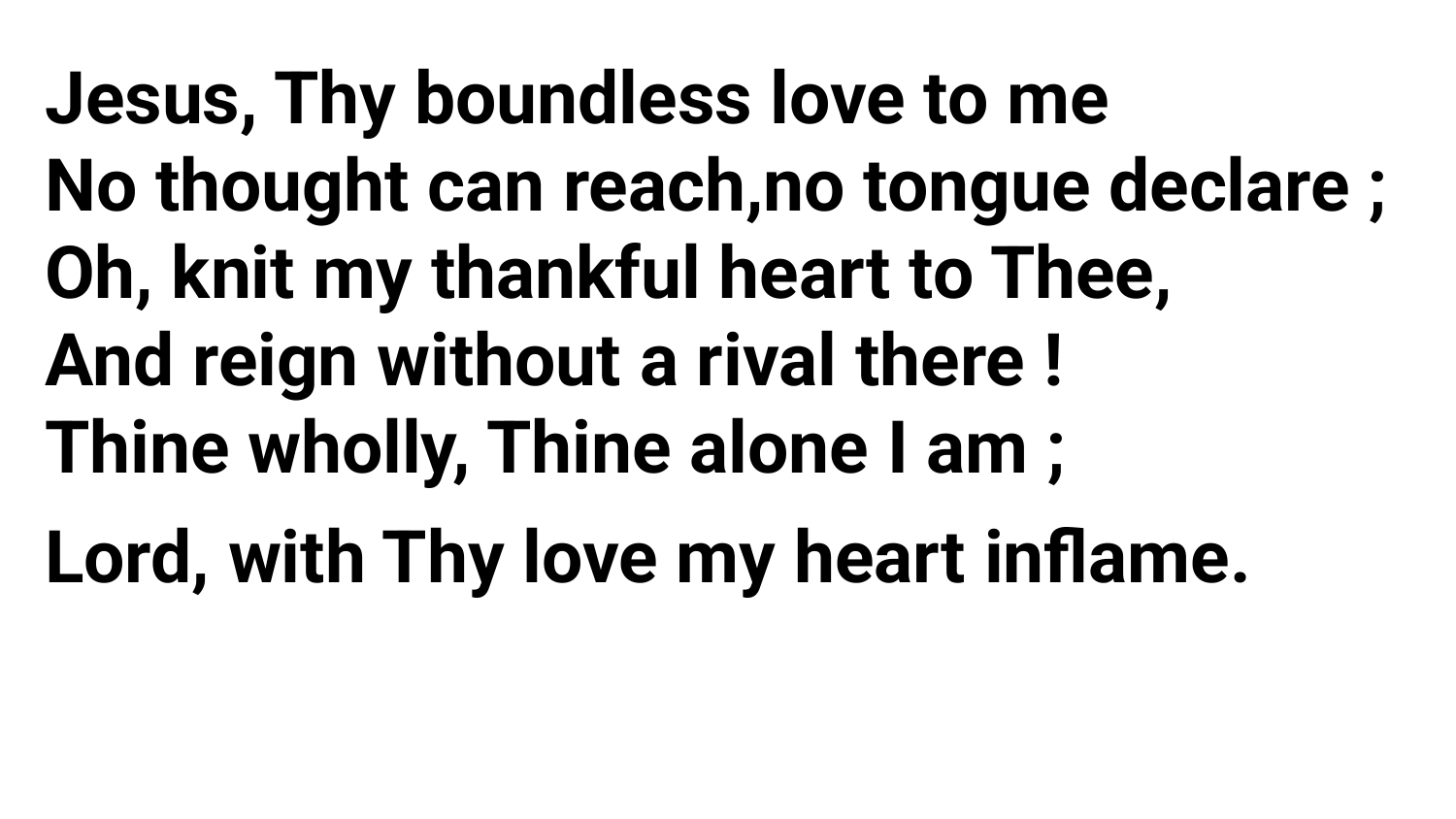

Jesus, Thy boundless love to me
No thought can reach,no tongue declare ;
Oh, knit my thankful heart to Thee,
And reign without a rival there !
Thine wholly, Thine alone I am ;
Lord, with Thy love my heart inflame.